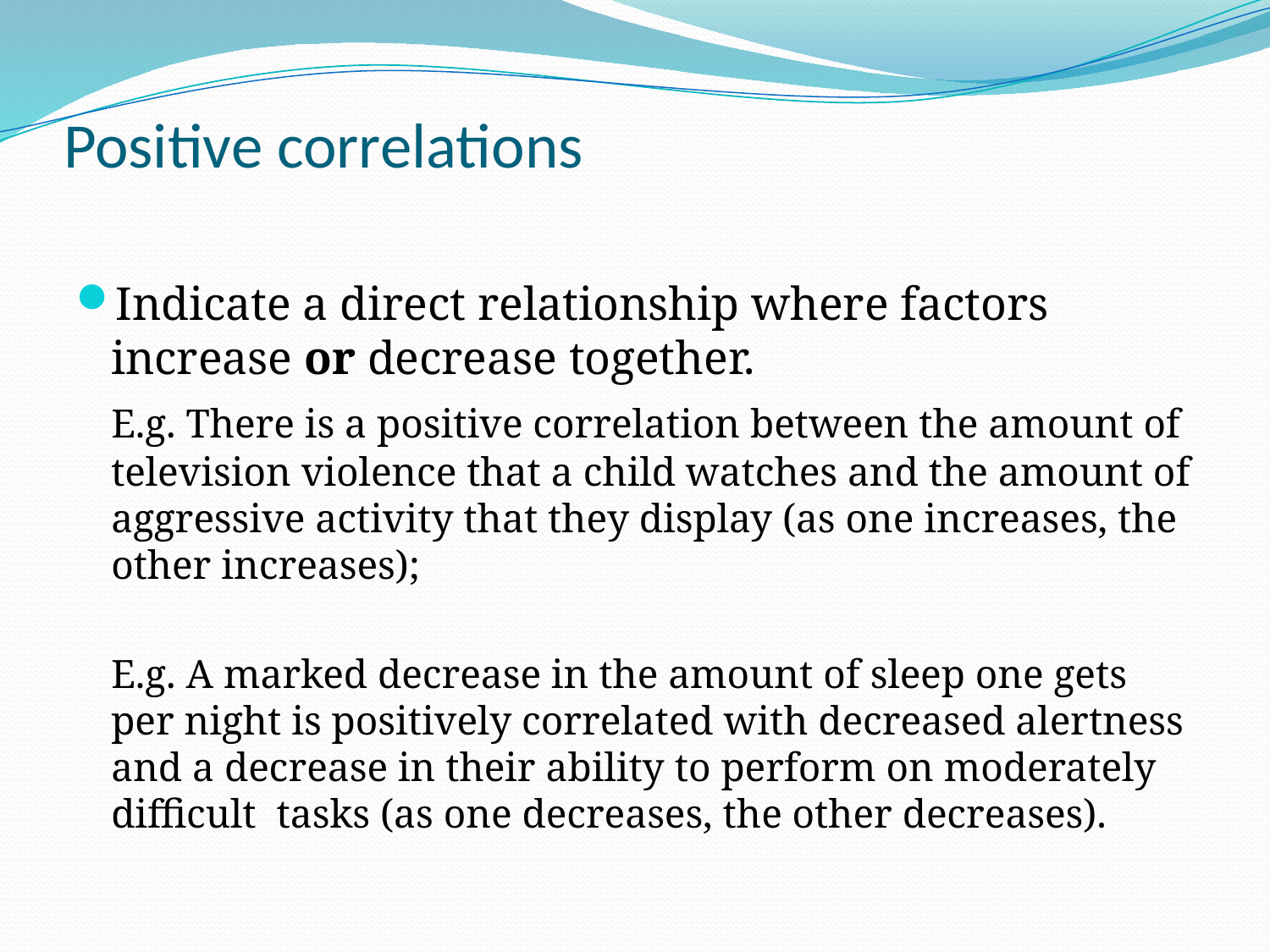

# Positive correlations
Indicate a direct relationship where factors increase or decrease together.
	E.g. There is a positive correlation between the amount of television violence that a child watches and the amount of aggressive activity that they display (as one increases, the other increases);

	E.g. A marked decrease in the amount of sleep one gets per night is positively correlated with decreased alertness and a decrease in their ability to perform on moderately difficult  tasks (as one decreases, the other decreases).